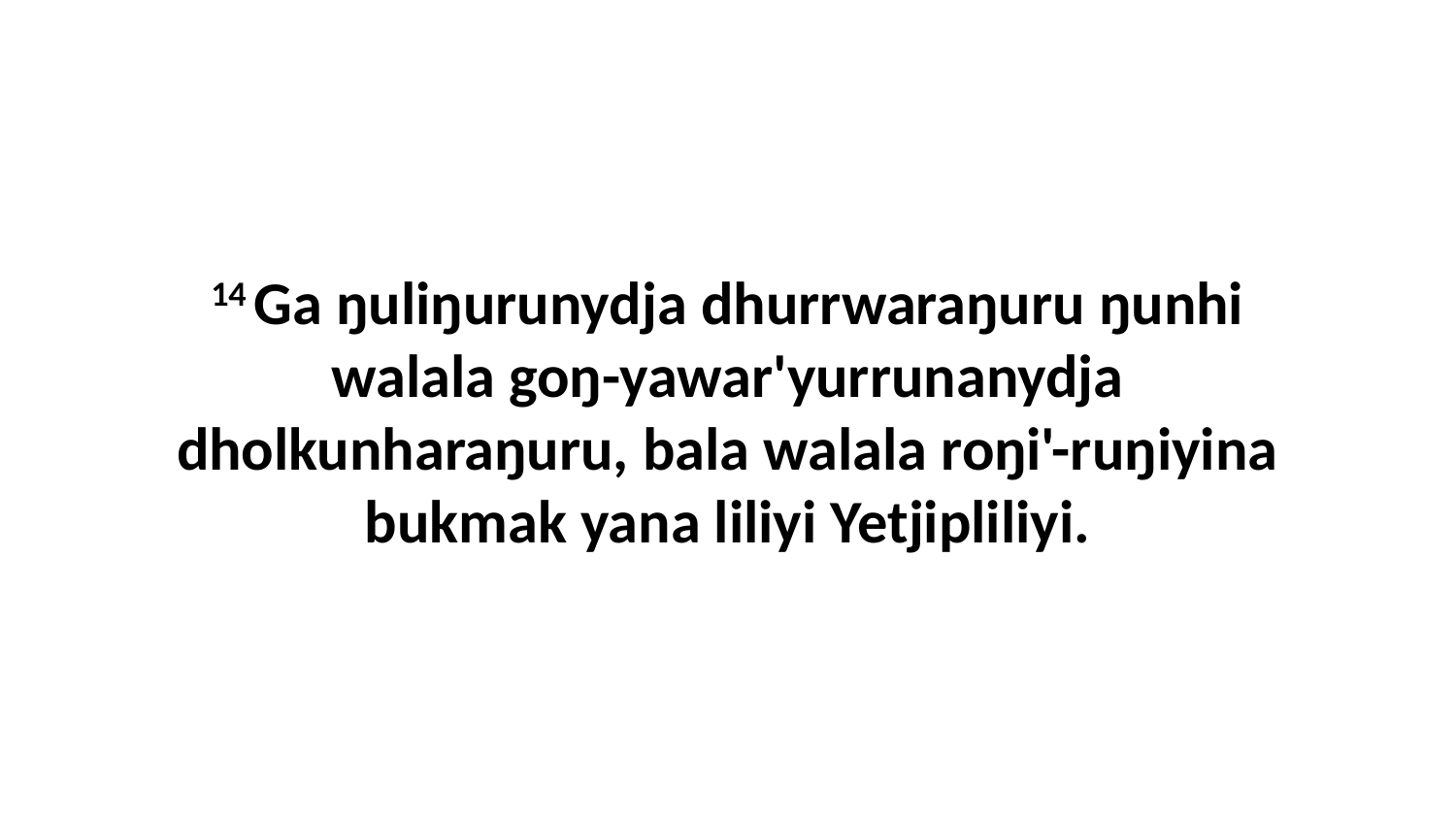

14 Ga ŋuliŋurunydja dhurrwaraŋuru ŋunhi walala goŋ-yawar'yurrunanydja dholkunharaŋuru, bala walala roŋi'-ruŋiyina bukmak yana liliyi Yetjipliliyi.